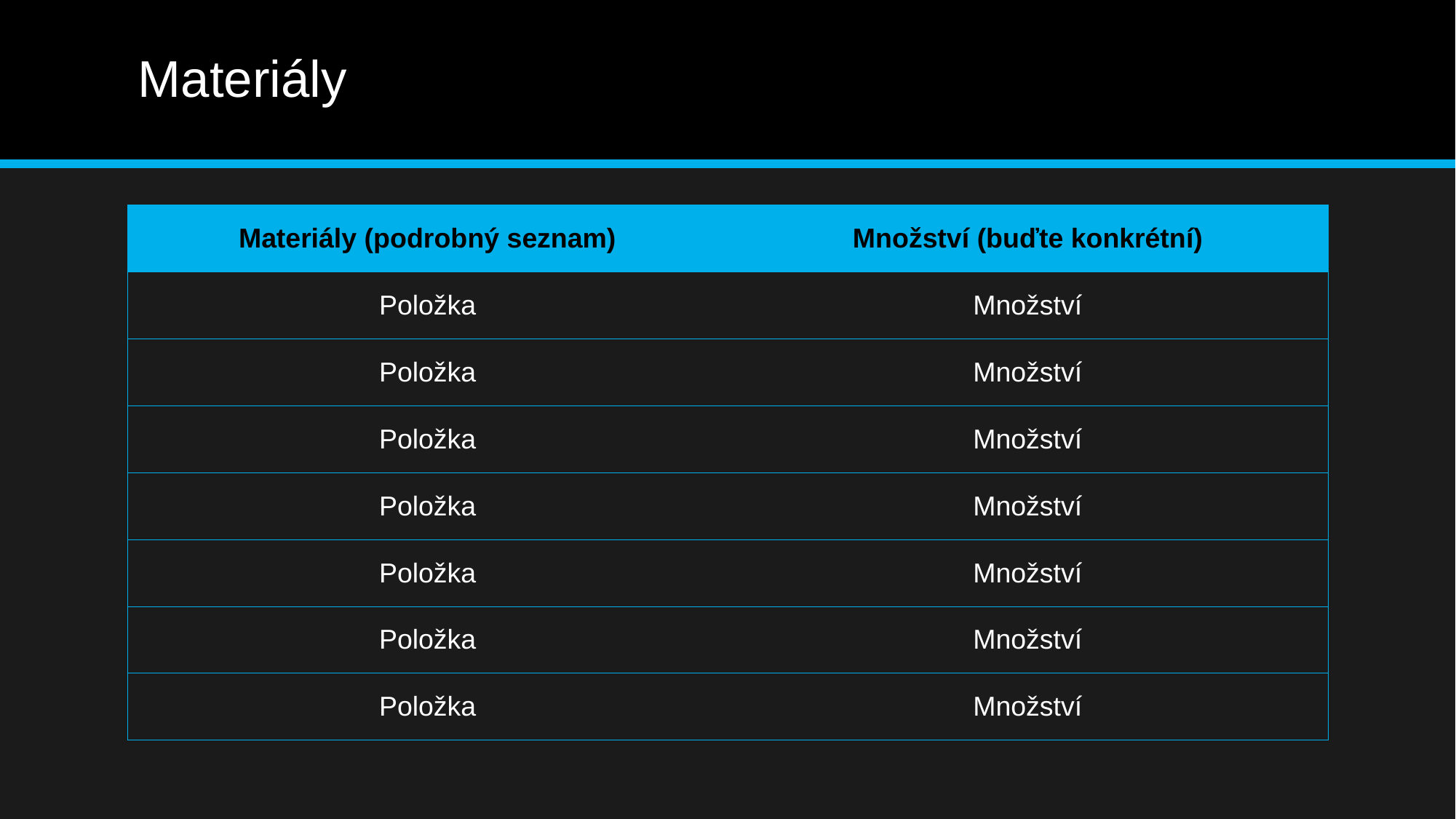

# Materiály
| Materiály (podrobný seznam) | Množství (buďte konkrétní) |
| --- | --- |
| Položka | Množství |
| Položka | Množství |
| Položka | Množství |
| Položka | Množství |
| Položka | Množství |
| Položka | Množství |
| Položka | Množství |